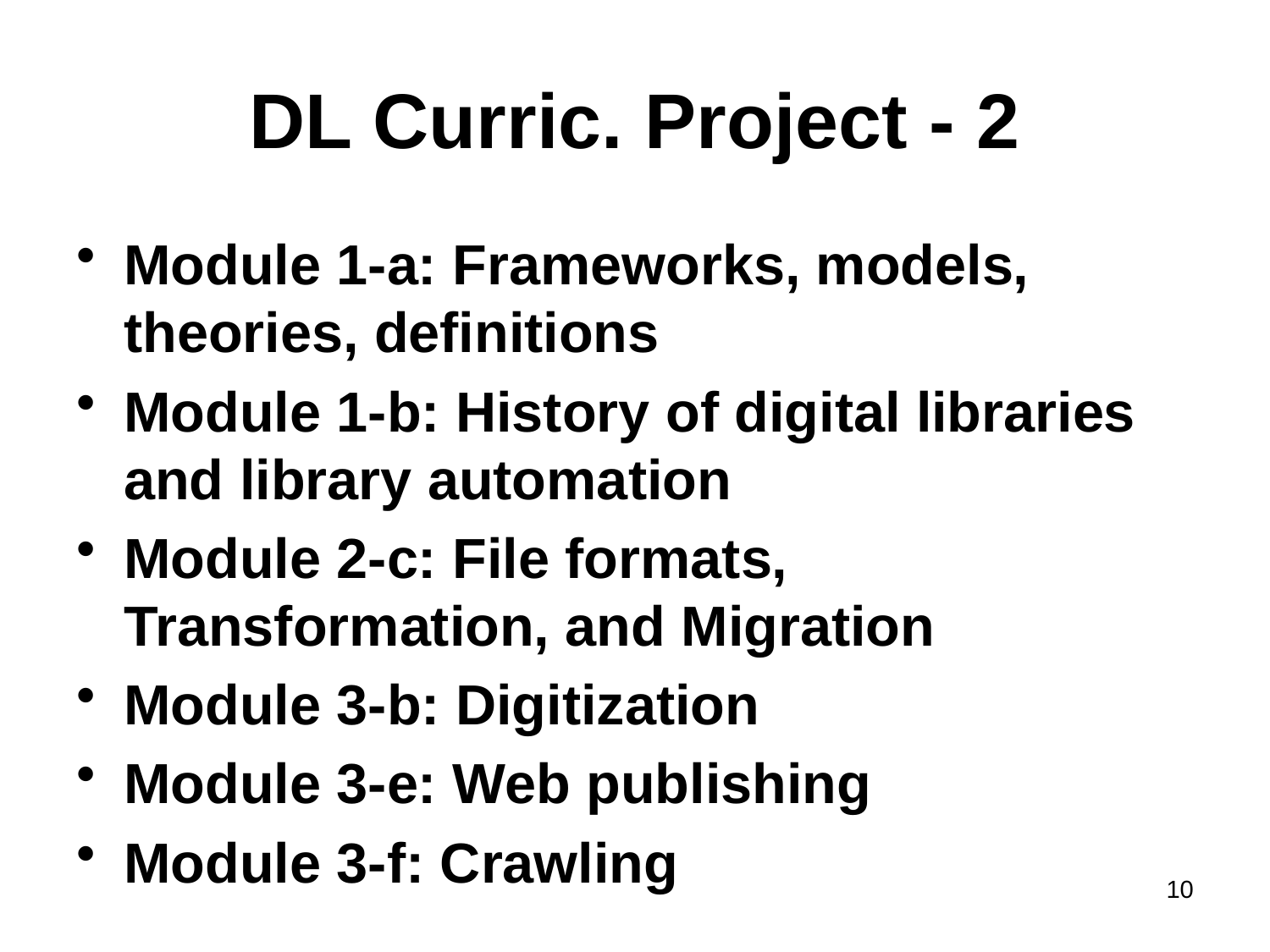

# DL Curric. Project - 2
Module 1-a: Frameworks, models, theories, definitions
Module 1-b: History of digital libraries and library automation
Module 2-c: File formats, Transformation, and Migration
Module 3-b: Digitization
Module 3-e: Web publishing
Module 3-f: Crawling
10